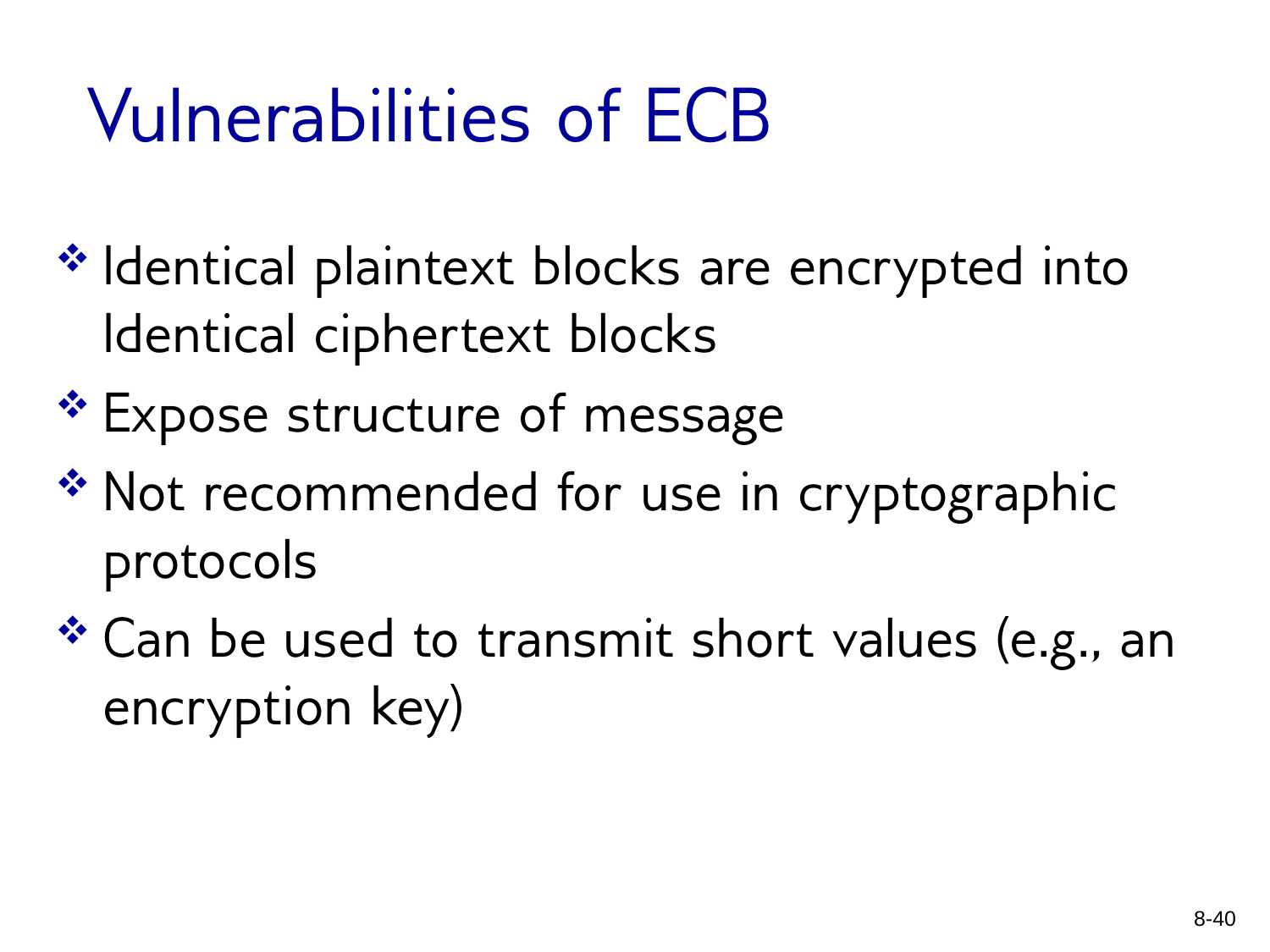

# Vulnerabilities of ECB
Identical plaintext blocks are encrypted into Identical ciphertext blocks
Expose structure of message
Not recommended for use in cryptographic protocols
Can be used to transmit short values (e.g., an encryption key)